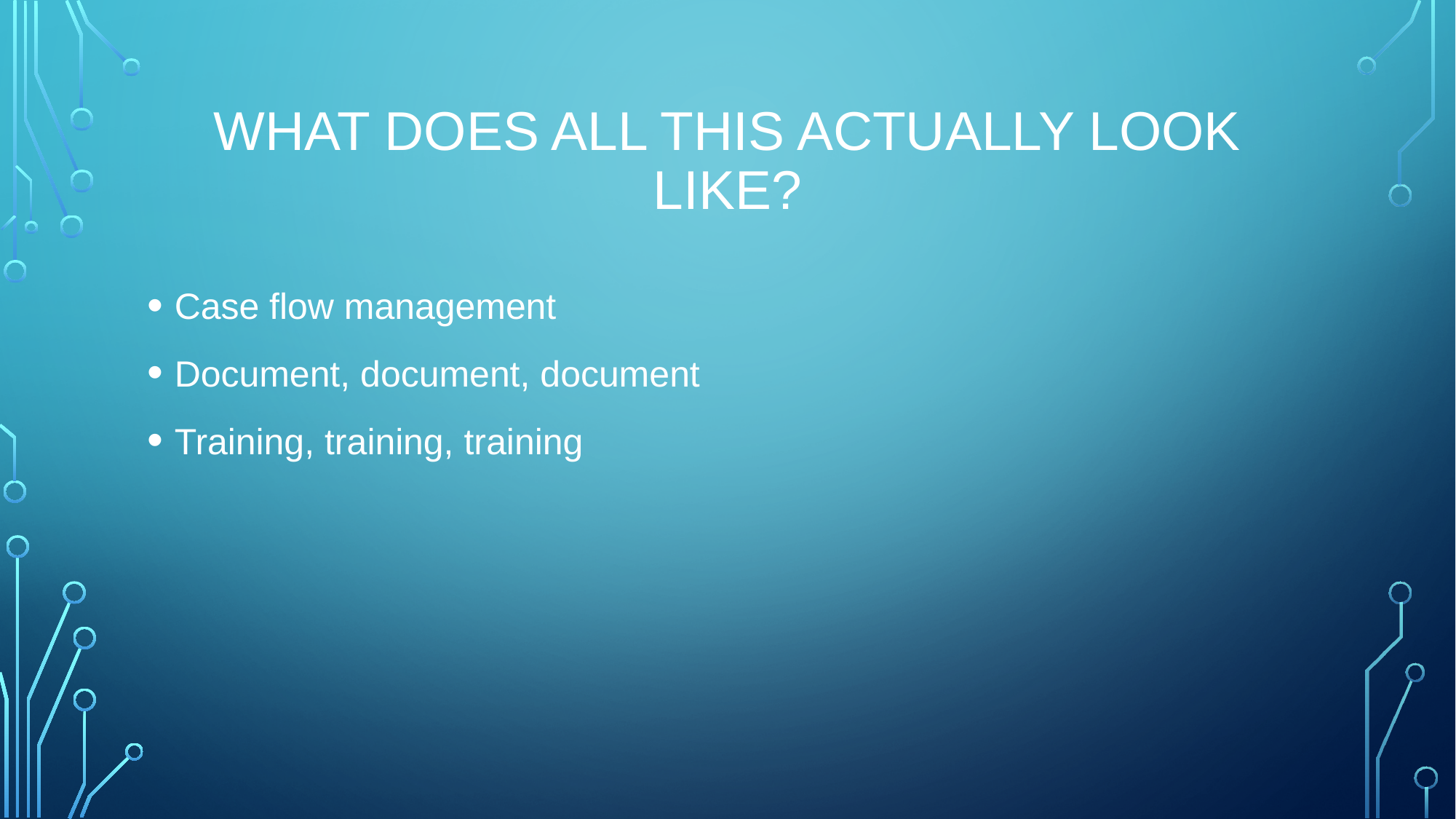

# What does all this actually look like?
Case flow management
Document, document, document
Training, training, training